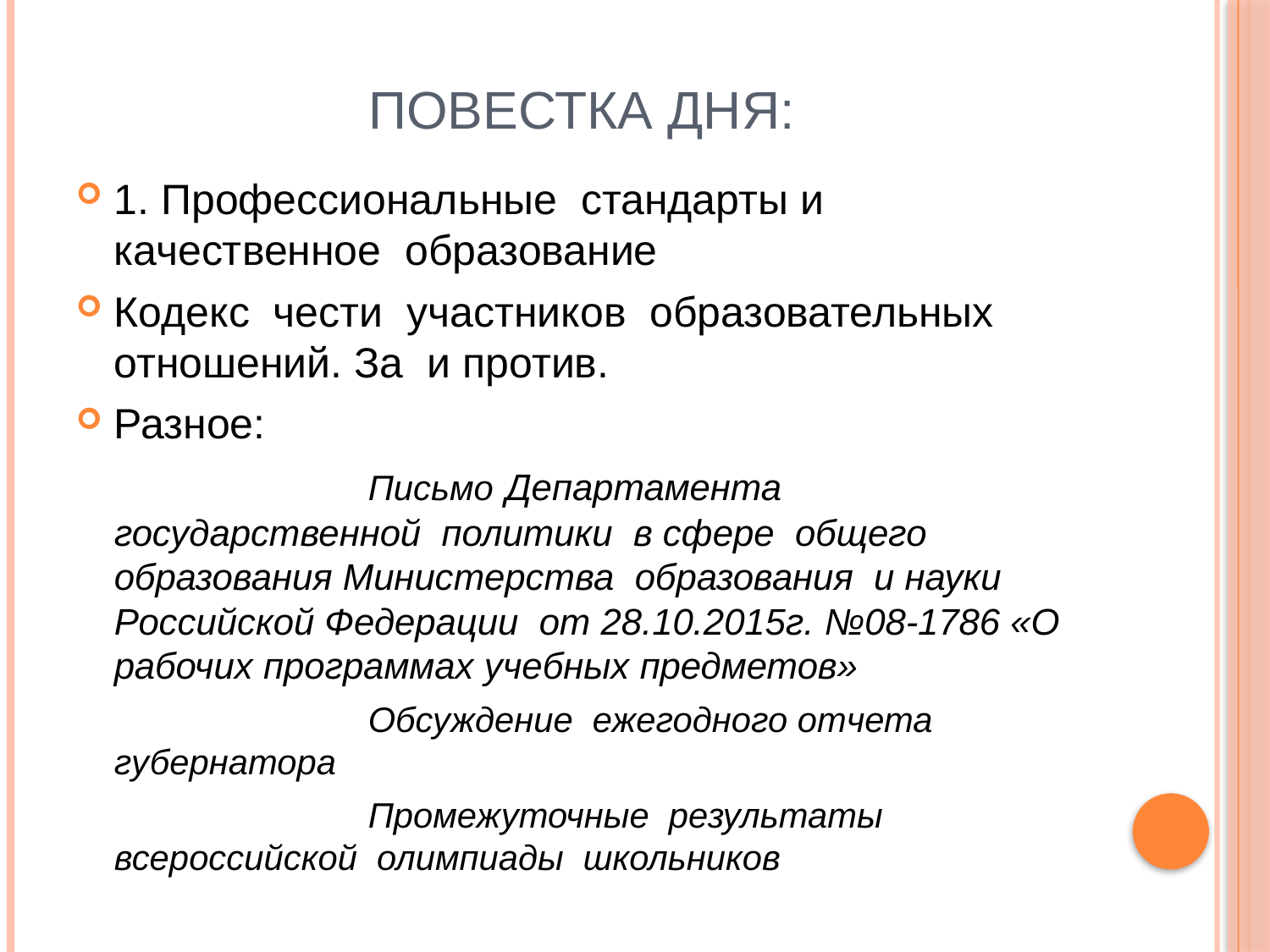

# Повестка дня:
1. Профессиональные  стандарты и   качественное  образование
Кодекс  чести  участников  образовательных отношений. За  и против.
Разное:
 			Письмо Департамента  государственной  политики  в сфере  общего образования Министерства  образования  и науки Российской Федерации  от 28.10.2015г. №08-1786 «О рабочих программах учебных предметов»
			Обсуждение  ежегодного отчета  губернатора
			Промежуточные  результаты  всероссийской  олимпиады  школьников